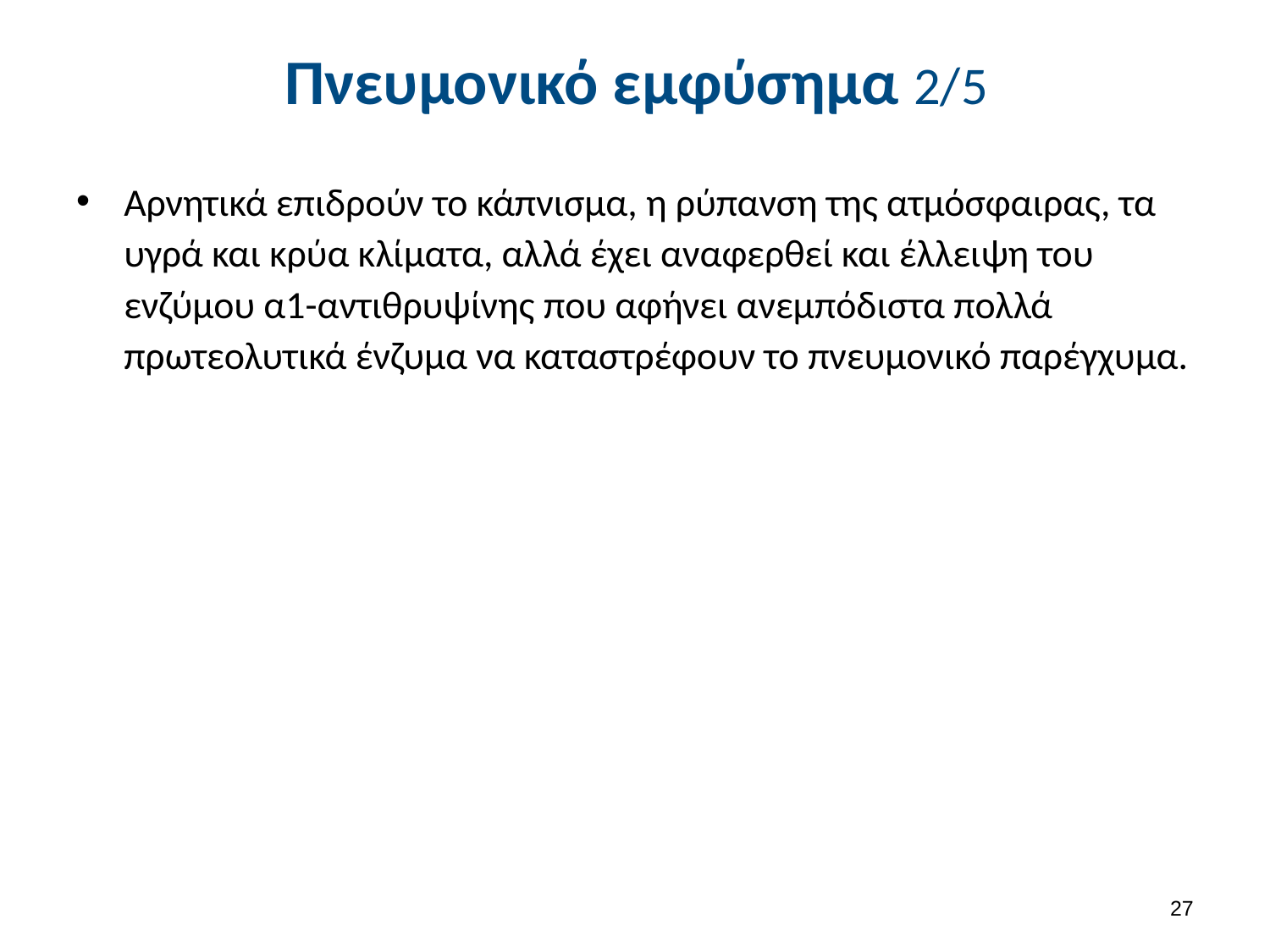

# Πνευμονικό εμφύσημα 2/5
Αρνητικά επιδρούν το κάπνισμα, η ρύπανση της ατμόσφαιρας, τα υγρά και κρύα κλίματα, αλλά έχει αναφερθεί και έλλειψη του ενζύμου α1-αντιθρυψίνης που αφήνει ανεμπόδιστα πολλά πρωτεολυτικά ένζυμα να καταστρέφουν το πνευμονικό παρέγχυμα.
27